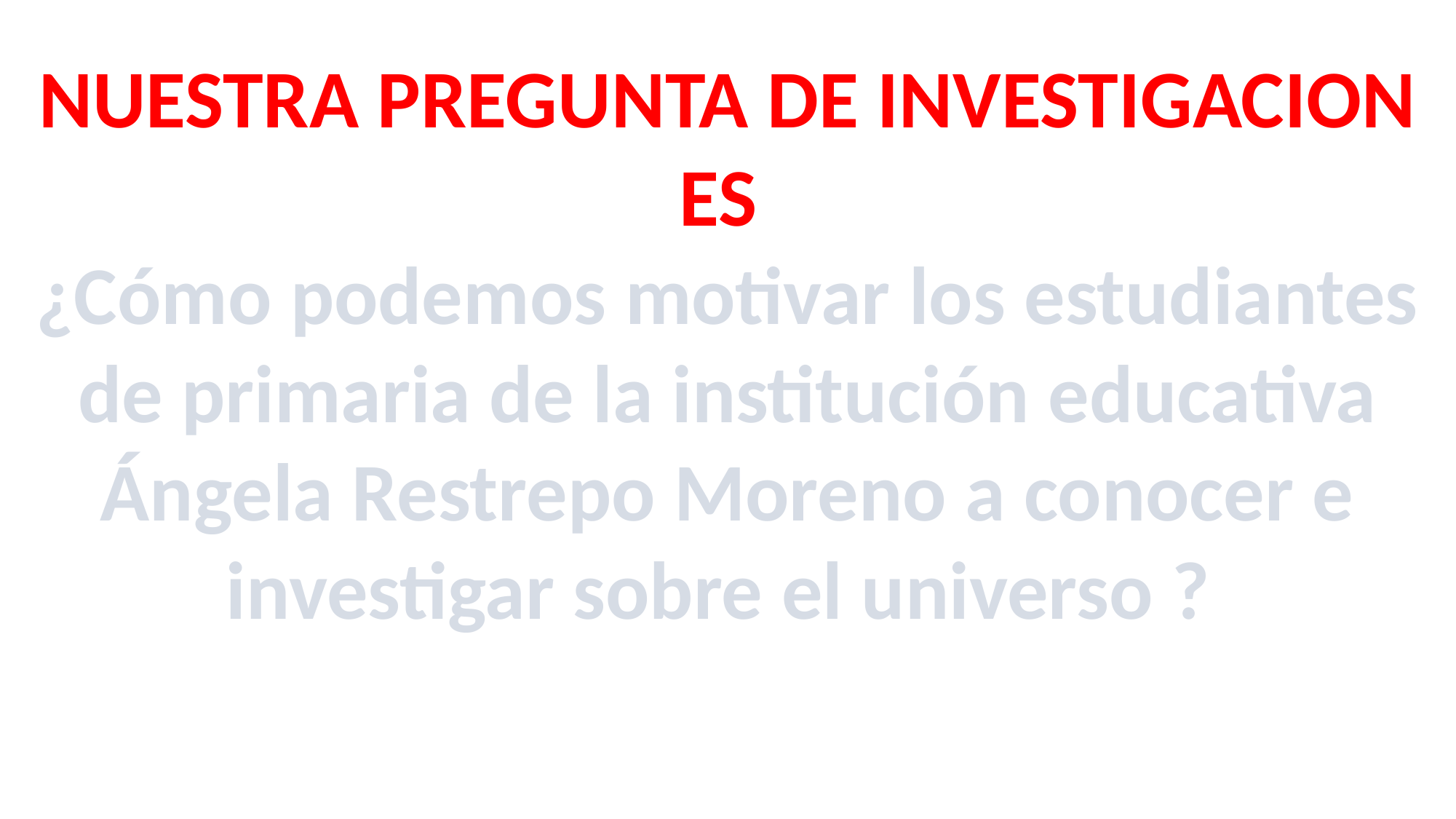

NUESTRA PREGUNTA DE INVESTIGACION ES
¿Cómo podemos motivar los estudiantes de primaria de la institución educativa Ángela Restrepo Moreno a conocer e investigar sobre el universo ?